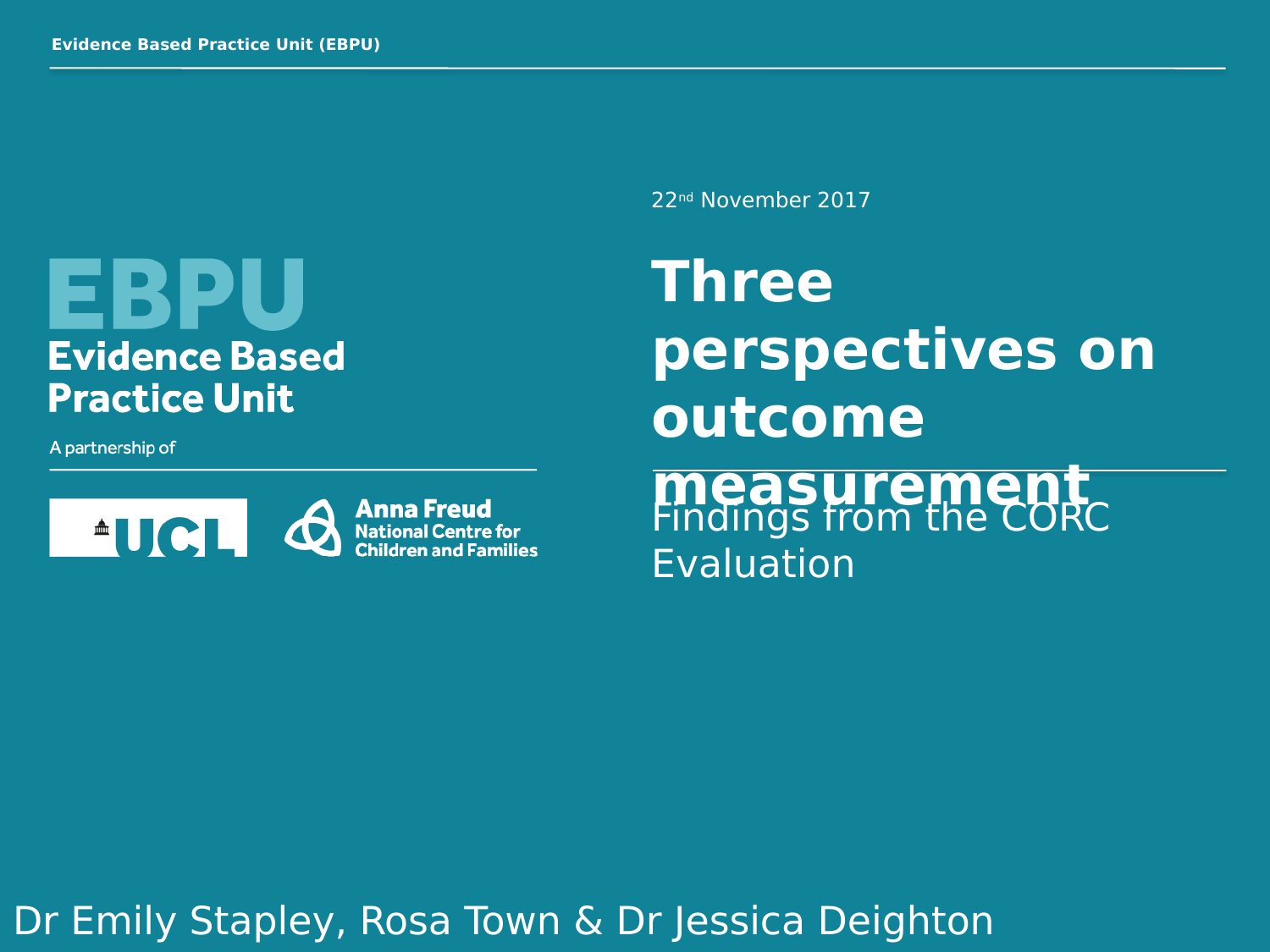

22nd November 2017
# Three perspectives on outcome measurement
Findings from the CORC Evaluation
Dr Emily Stapley, Rosa Town & Dr Jessica Deighton